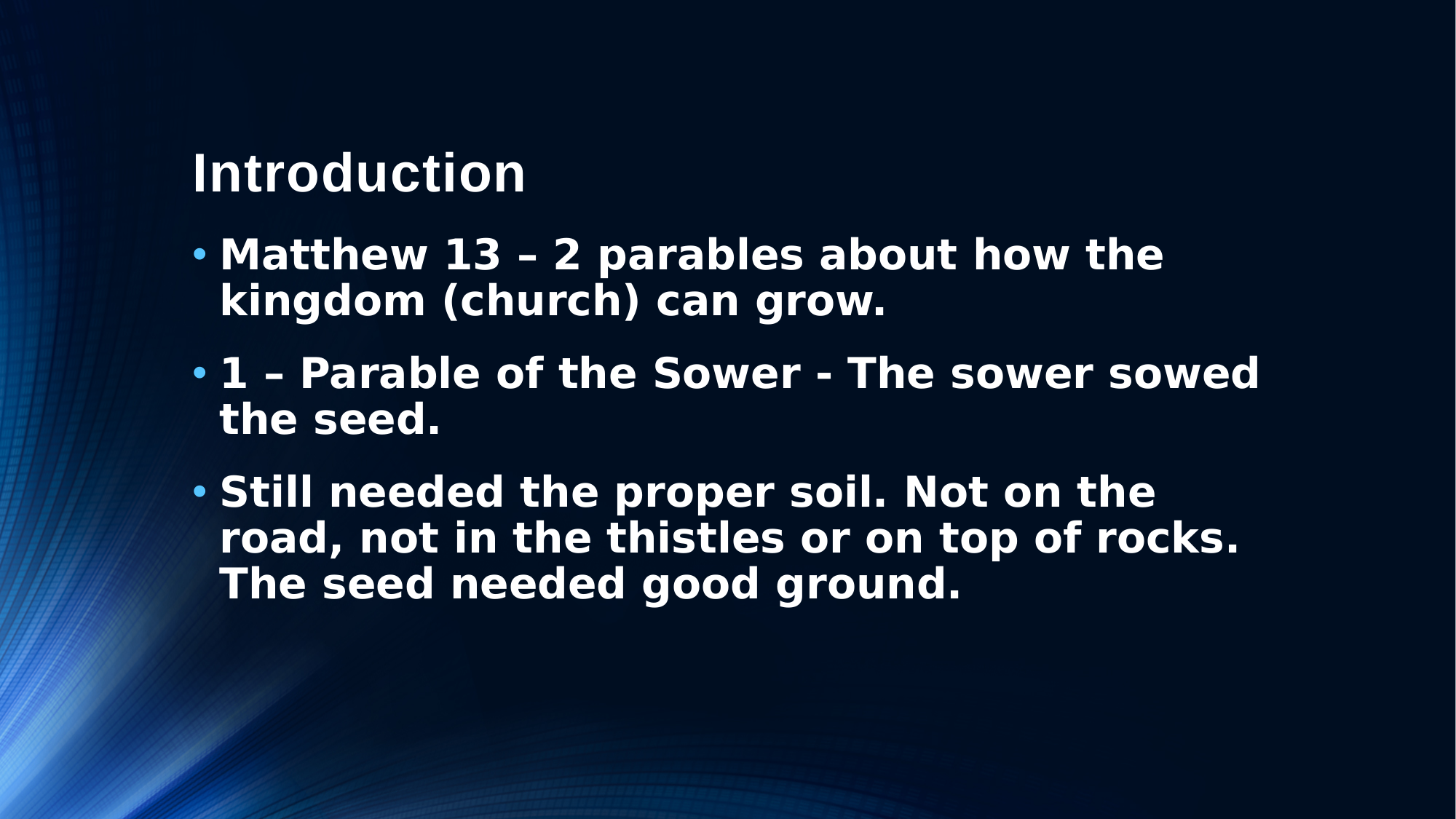

# Introduction
Matthew 13 – 2 parables about how the kingdom (church) can grow.
1 – Parable of the Sower - The sower sowed the seed.
Still needed the proper soil. Not on the road, not in the thistles or on top of rocks. The seed needed good ground.